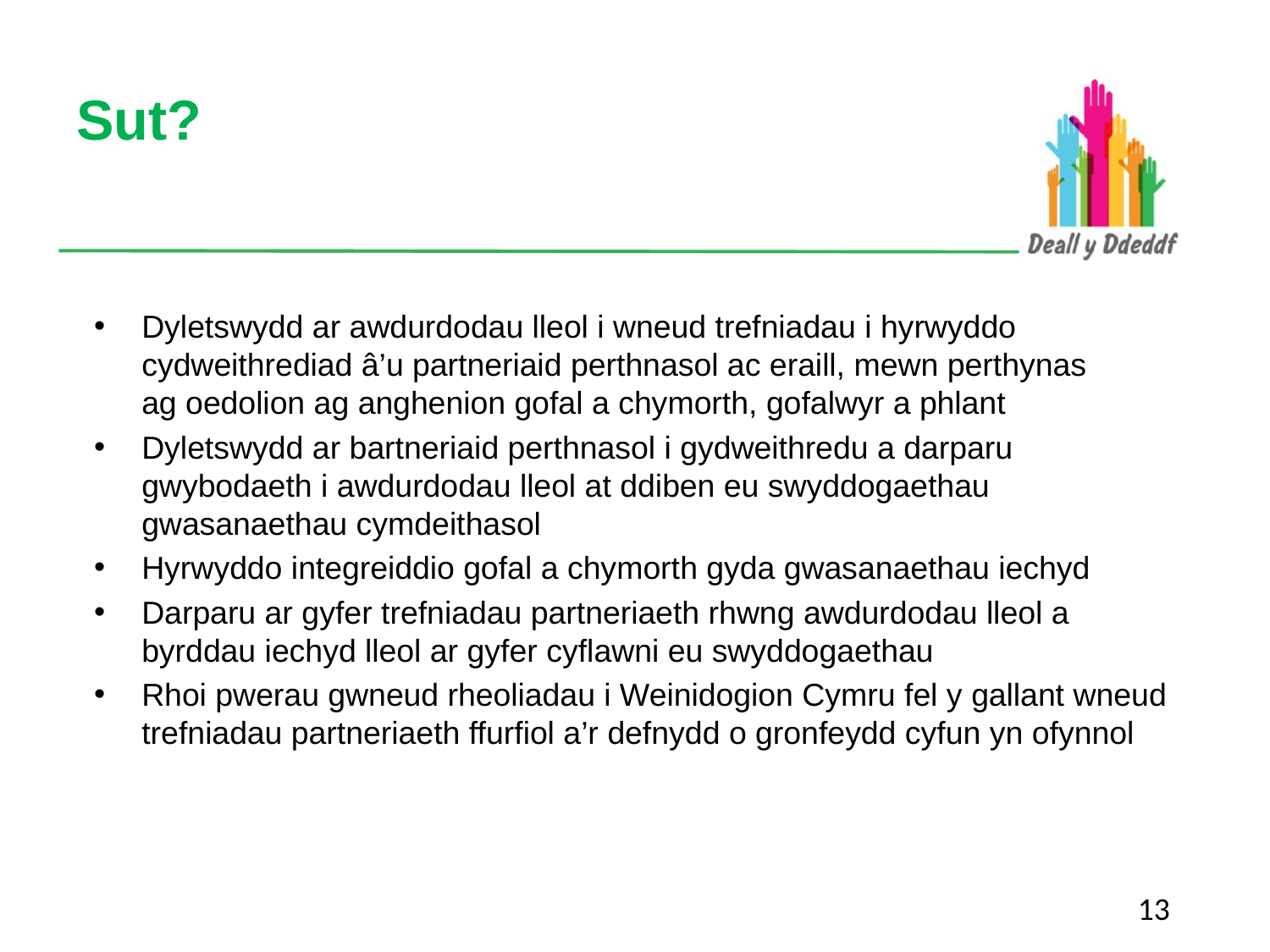

# Sut?
Dyletswydd ar awdurdodau lleol i wneud trefniadau i hyrwyddo cydweithrediad â’u partneriaid perthnasol ac eraill, mewn perthynas
ag oedolion ag anghenion gofal a chymorth, gofalwyr a phlant
Dyletswydd ar bartneriaid perthnasol i gydweithredu a darparu gwybodaeth i awdurdodau lleol at ddiben eu swyddogaethau gwasanaethau cymdeithasol
Hyrwyddo integreiddio gofal a chymorth gyda gwasanaethau iechyd
Darparu ar gyfer trefniadau partneriaeth rhwng awdurdodau lleol a byrddau iechyd lleol ar gyfer cyflawni eu swyddogaethau
Rhoi pwerau gwneud rheoliadau i Weinidogion Cymru fel y gallant wneud trefniadau partneriaeth ffurfiol a’r defnydd o gronfeydd cyfun yn ofynnol
13